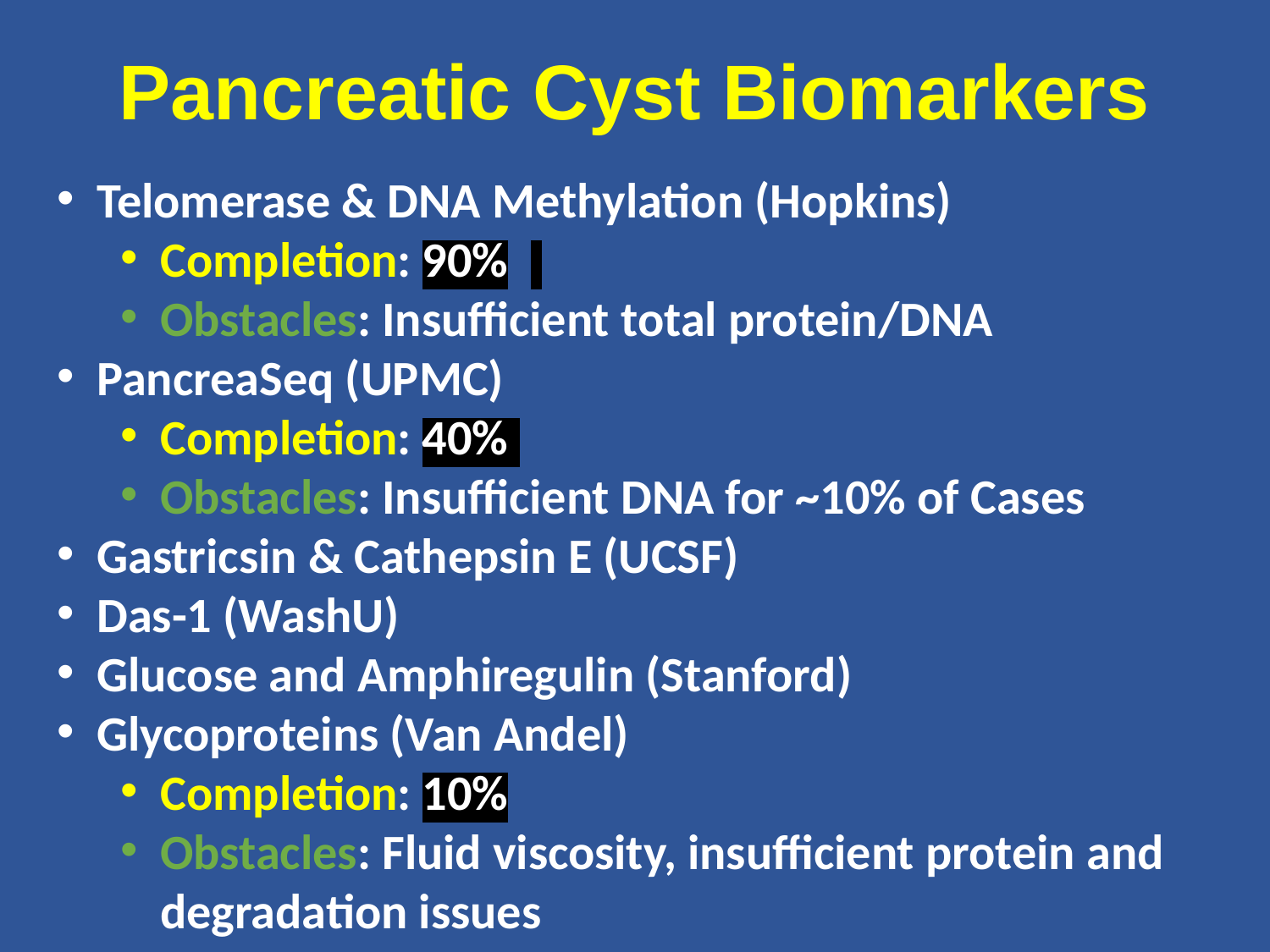

Pancreatic Cyst Biomarkers
Telomerase & DNA Methylation (Hopkins)
Completion: 90%
Obstacles: Insufficient total protein/DNA
PancreaSeq (UPMC)
Completion: 40%
Obstacles: Insufficient DNA for ~10% of Cases
Gastricsin & Cathepsin E (UCSF)
Das-1 (WashU)
Glucose and Amphiregulin (Stanford)
Glycoproteins (Van Andel)
Completion: 10%
Obstacles: Fluid viscosity, insufficient protein and degradation issues